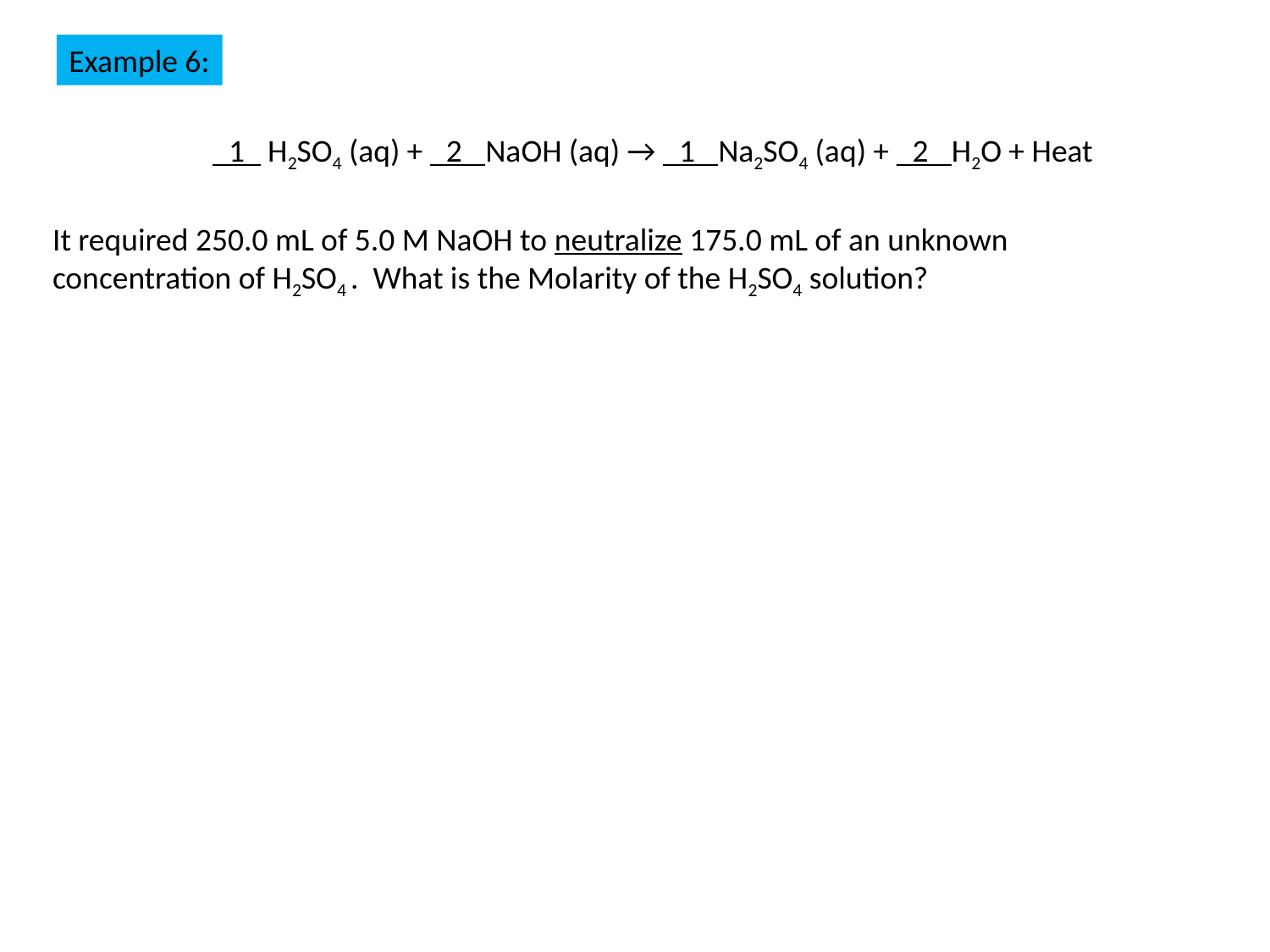

Example 6:
_1_ H2SO4 (aq) + _2_ NaOH (aq) → _1_ Na2SO4 (aq) + _2_ H2O + Heat
It required 250.0 mL of 5.0 M NaOH to neutralize 175.0 mL of an unknown concentration of H2SO4 .  What is the Molarity of the H2SO4 solution?